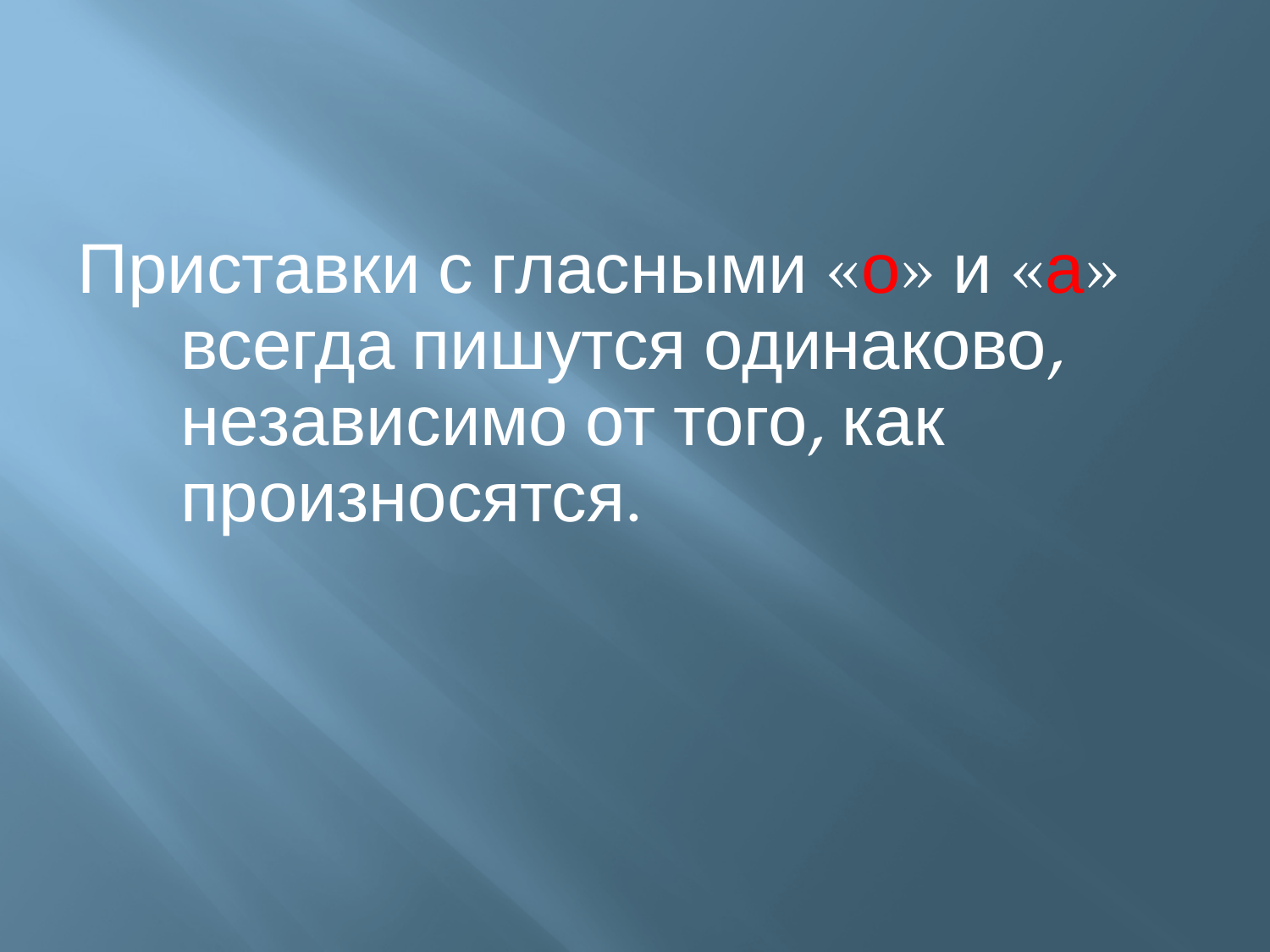

#
Приставки с гласными «о» и «а» всегда пишутся одинаково, независимо от того, как произносятся.